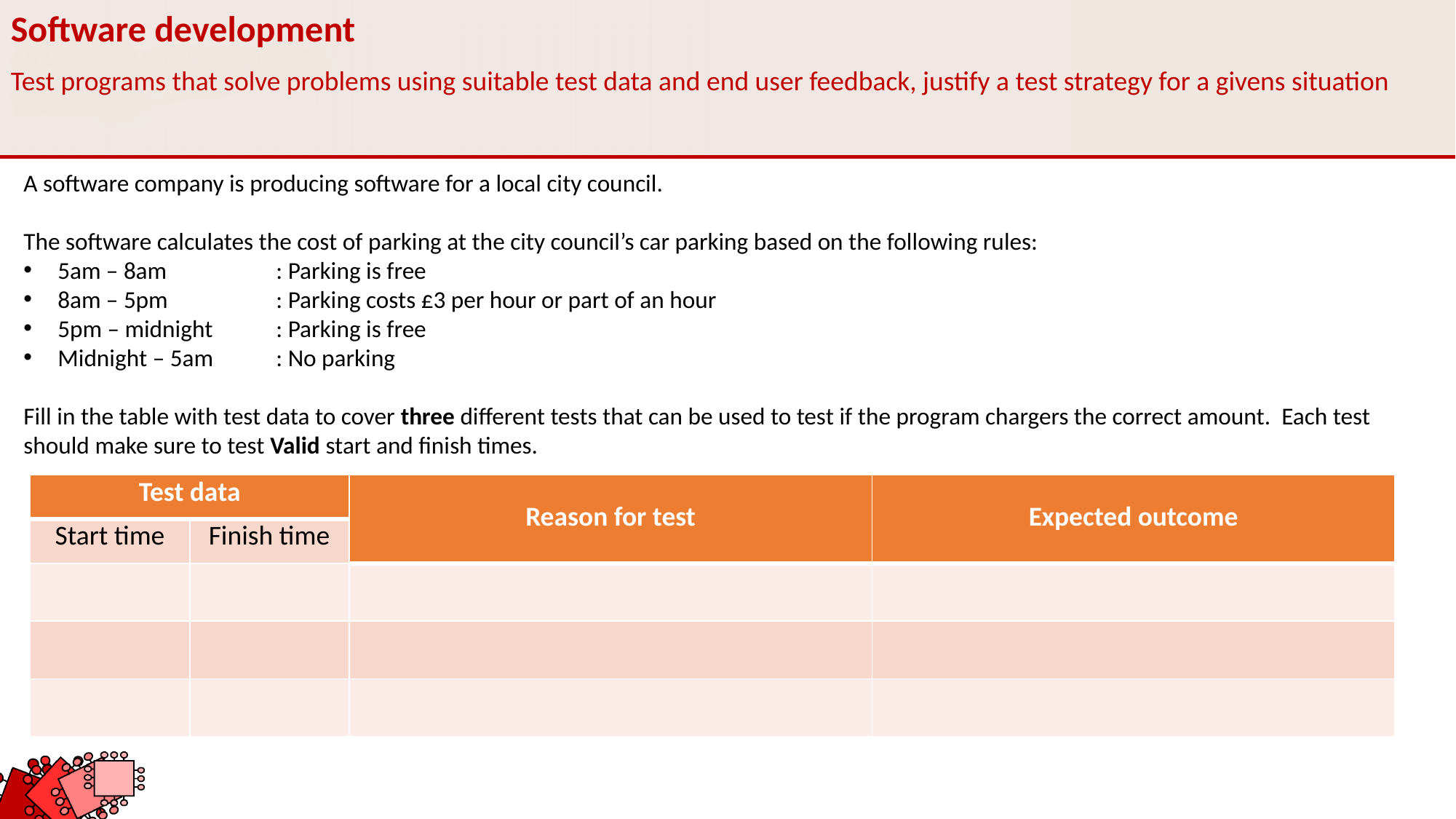

Software development
Test programs that solve problems using suitable test data and end user feedback, justify a test strategy for a givens situation
A software company is producing software for a local city council.

The software calculates the cost of parking at the city council’s car parking based on the following rules:
5am – 8am	: Parking is free
8am – 5pm	: Parking costs £3 per hour or part of an hour
5pm – midnight	: Parking is free
Midnight – 5am	: No parking

Fill in the table with test data to cover three different tests that can be used to test if the program chargers the correct amount.  Each test should make sure to test Valid start and finish times.
| Test data |  | Reason for test | Expected outcome |
| --- | --- | --- | --- |
| Start time | Finish time |  |  |
|  |  |  |  |
|  |  |  |  |
|  |  |  |  |